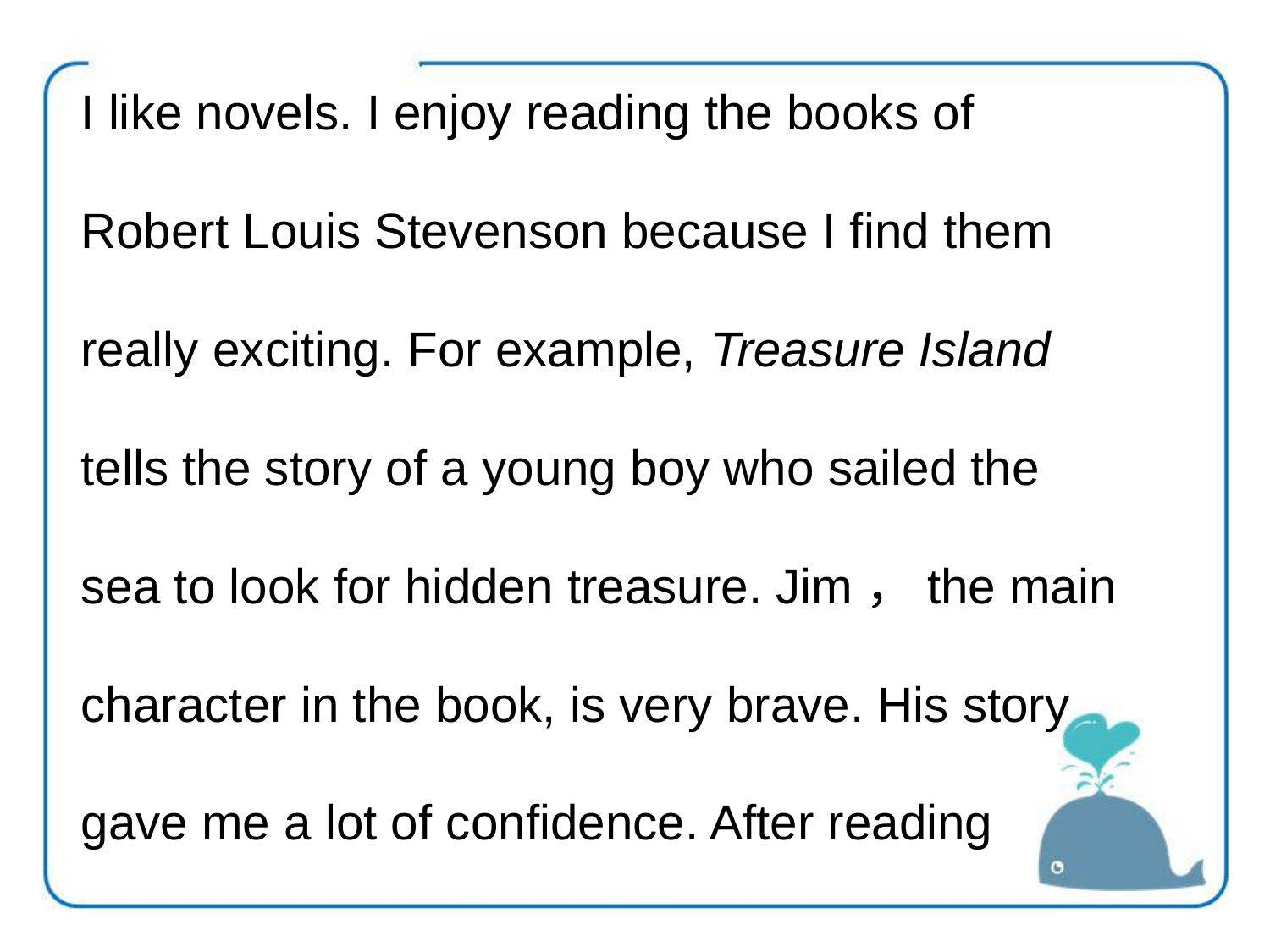

I like novels. I enjoy reading the books of

Robert Louis Stevenson because I find them

really exciting. For example, Treasure Island

tells the story of a young boy who sailed the

sea to look for hidden treasure. Jim，the main

character in the book, is very brave. His story

gave me a lot of confidence. After reading